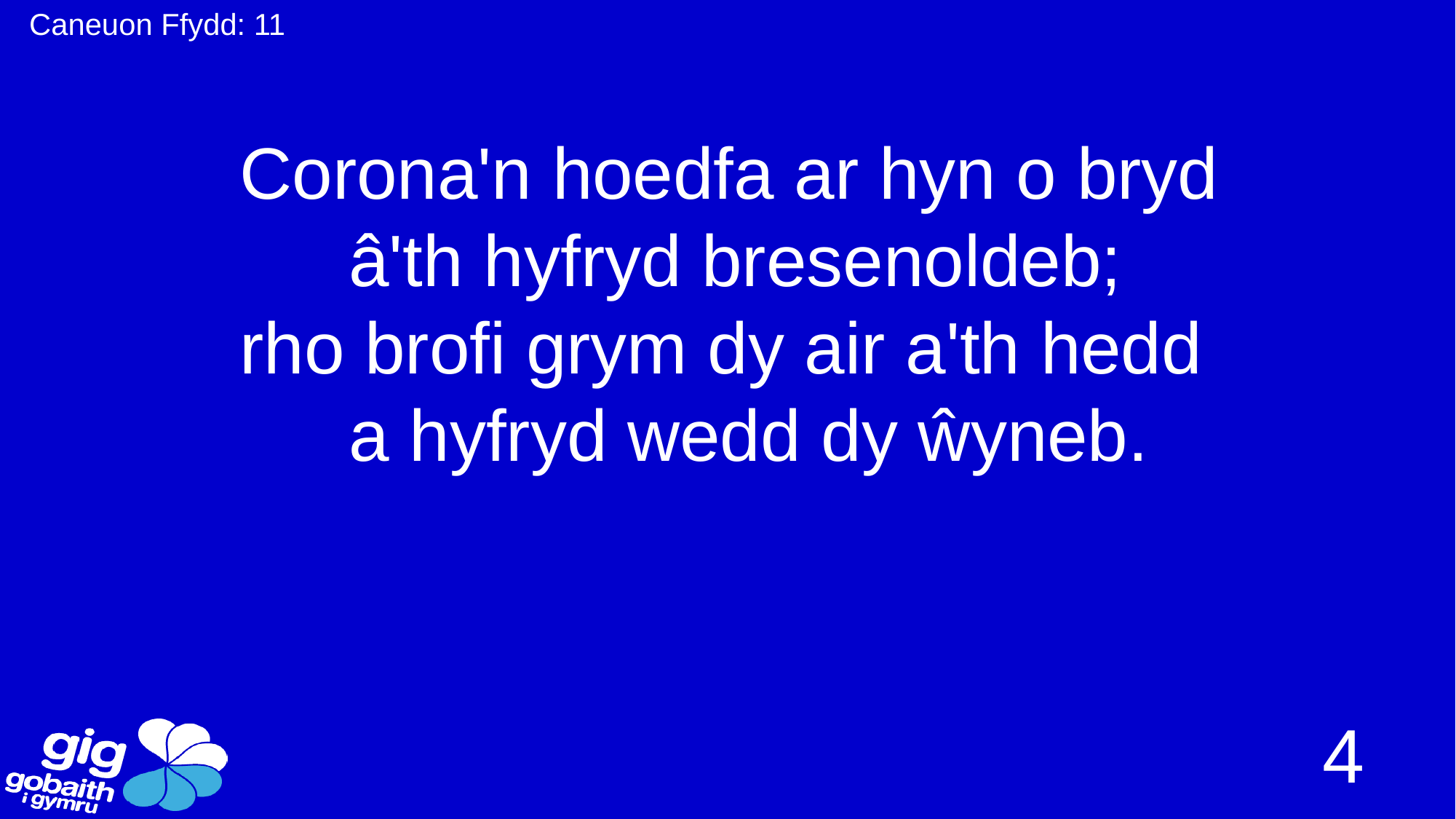

Caneuon Ffydd: 11

Corona'n hoedfa ar hyn o bryd
	â'th hyfryd bresenoldeb;
rho brofi grym dy air a'th hedd
	a hyfryd wedd dy ŵyneb.

4